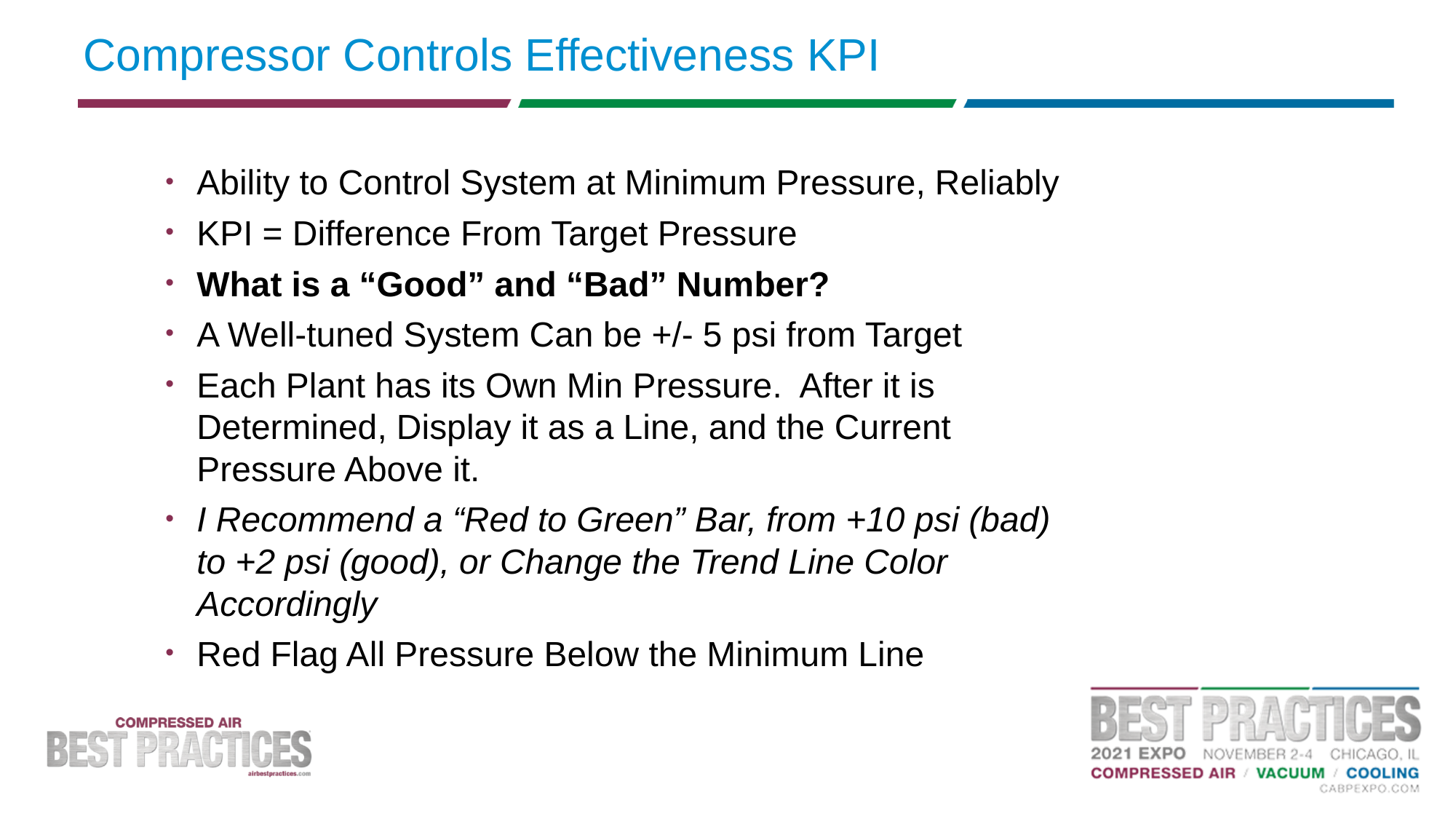

# Compressor Controls Effectiveness KPI
Ability to Control System at Minimum Pressure, Reliably
KPI = Difference From Target Pressure
What is a “Good” and “Bad” Number?
A Well-tuned System Can be +/- 5 psi from Target
Each Plant has its Own Min Pressure.  After it is Determined, Display it as a Line, and the Current Pressure Above it.
I Recommend a “Red to Green” Bar, from +10 psi (bad) to +2 psi (good), or Change the Trend Line Color Accordingly
Red Flag All Pressure Below the Minimum Line